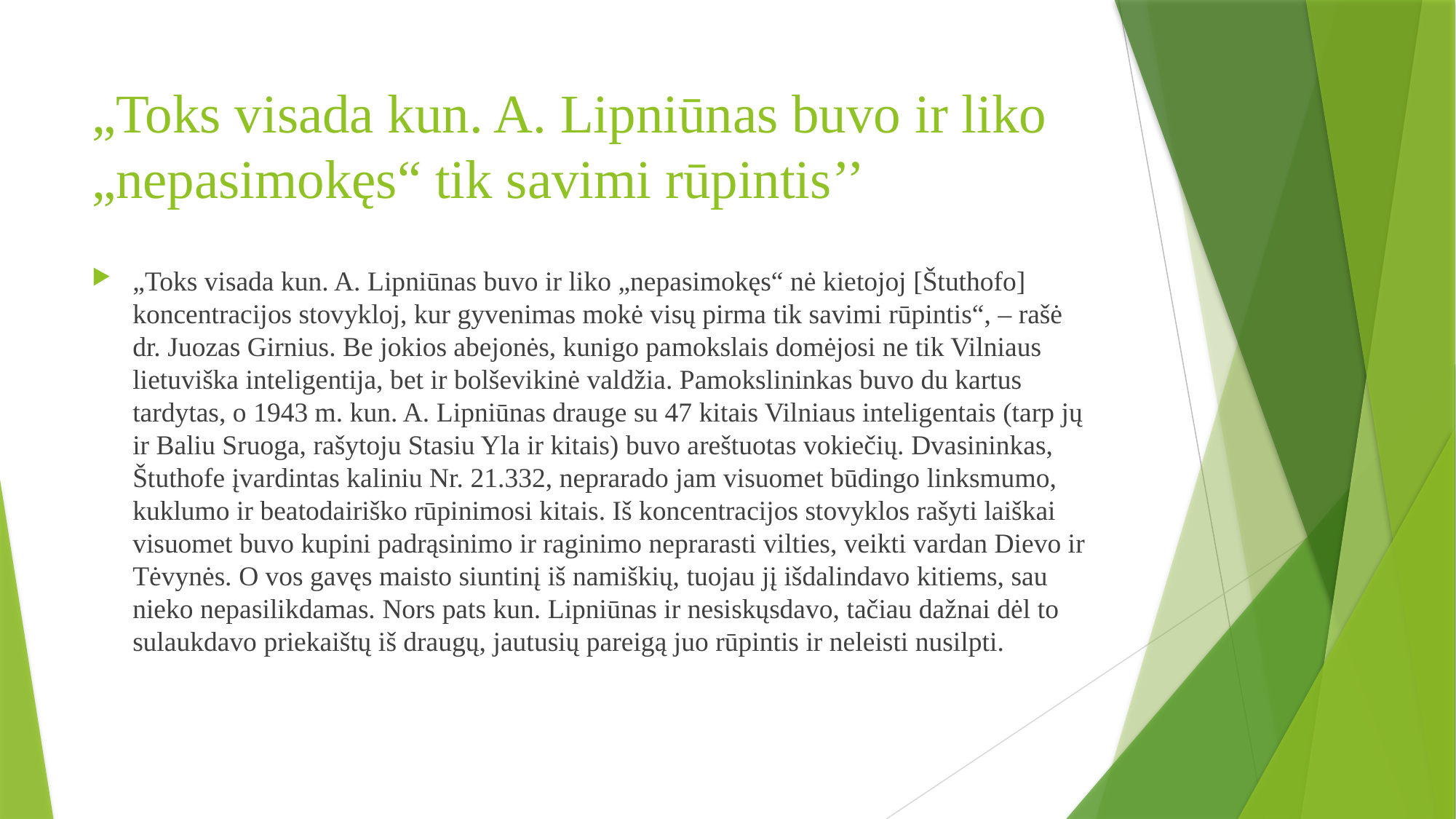

# „Toks visada kun. A. Lipniūnas buvo ir liko „nepasimokęs“ tik savimi rūpintis’’
„Toks visada kun. A. Lipniūnas buvo ir liko „nepasimokęs“ nė kietojoj [Štuthofo] koncentracijos stovykloj, kur gyvenimas mokė visų pirma tik savimi rūpintis“, – rašė dr. Juozas Girnius. Be jokios abejonės, kunigo pamokslais domėjosi ne tik Vilniaus lietuviška inteligentija, bet ir bolševikinė valdžia. Pamokslininkas buvo du kartus tardytas, o 1943 m. kun. A. Lipniūnas drauge su 47 kitais Vilniaus inteligentais (tarp jų ir Baliu Sruoga, rašytoju Stasiu Yla ir kitais) buvo areštuotas vokiečių. Dvasininkas, Štuthofe įvardintas kaliniu Nr. 21.332, neprarado jam visuomet būdingo linksmumo, kuklumo ir beatodairiško rūpinimosi kitais. Iš koncentracijos stovyklos rašyti laiškai visuomet buvo kupini padrąsinimo ir raginimo neprarasti vilties, veikti vardan Dievo ir Tėvynės. O vos gavęs maisto siuntinį iš namiškių, tuojau jį išdalindavo kitiems, sau nieko nepasilikdamas. Nors pats kun. Lipniūnas ir nesiskųsdavo, tačiau dažnai dėl to sulaukdavo priekaištų iš draugų, jautusių pareigą juo rūpintis ir neleisti nusilpti.